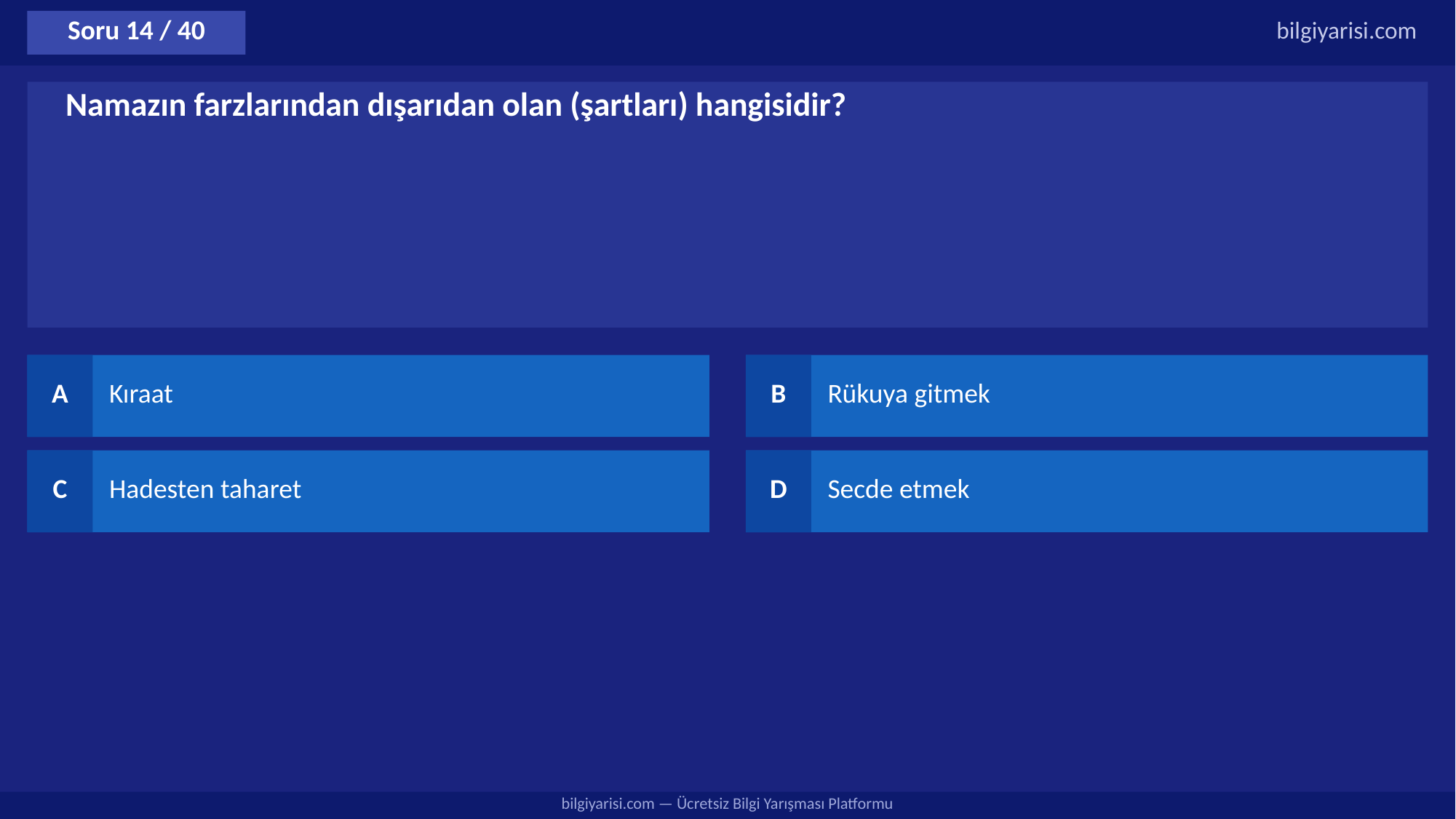

Soru 14 / 40
bilgiyarisi.com

Namazın farzlarından dışarıdan olan (şartları) hangisidir?

A
Kıraat

B
Rükuya gitmek

C
Hadesten taharet

D
Secde etmek
bilgiyarisi.com — Ücretsiz Bilgi Yarışması Platformu